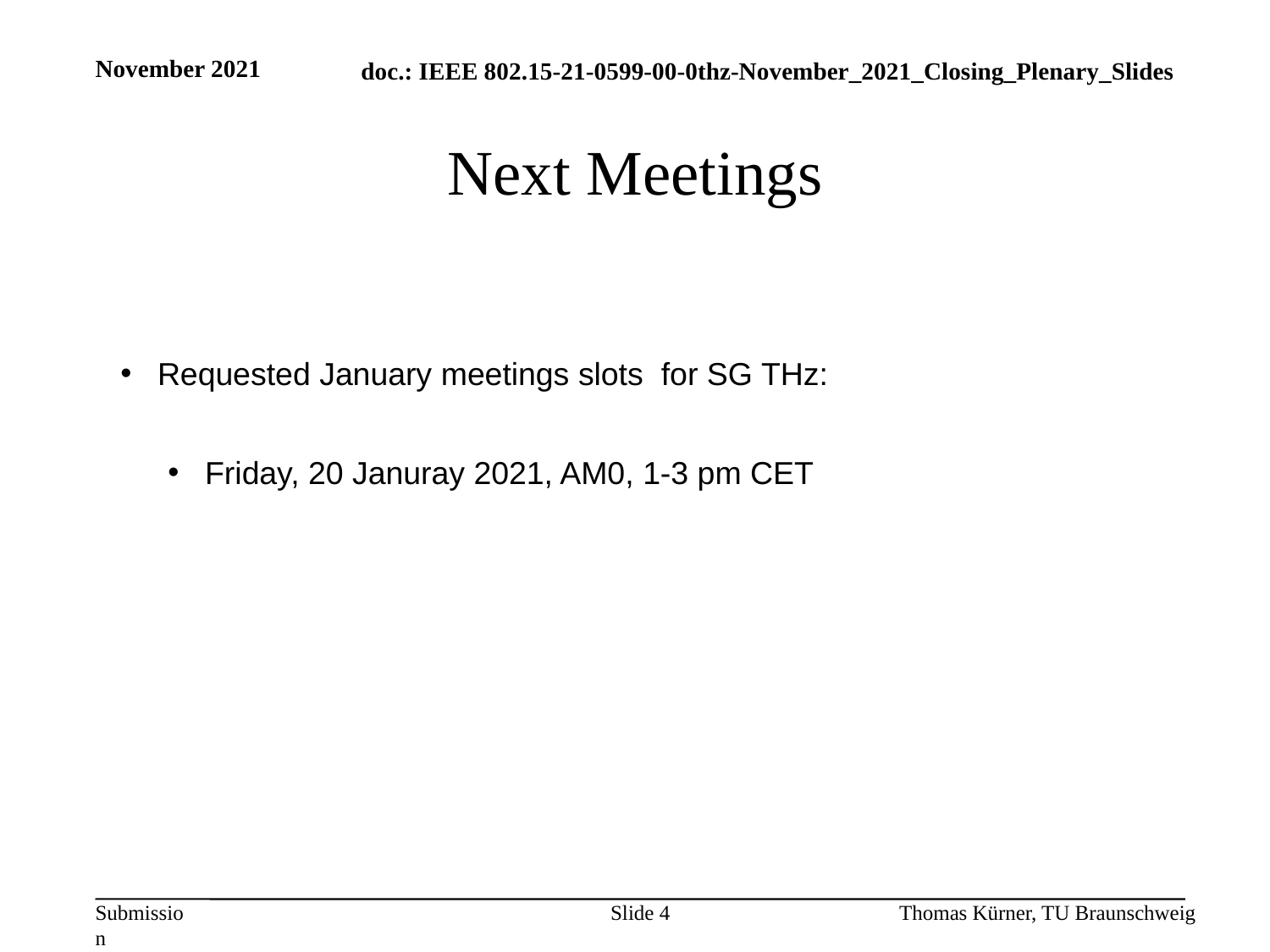

November 2021
# Next Meetings

Requested January meetings slots  for SG THz:

Friday, 20 Januray 2021, AM0, 1-3 pm CET

Slide 4
Thomas Kürner, TU Braunschweig